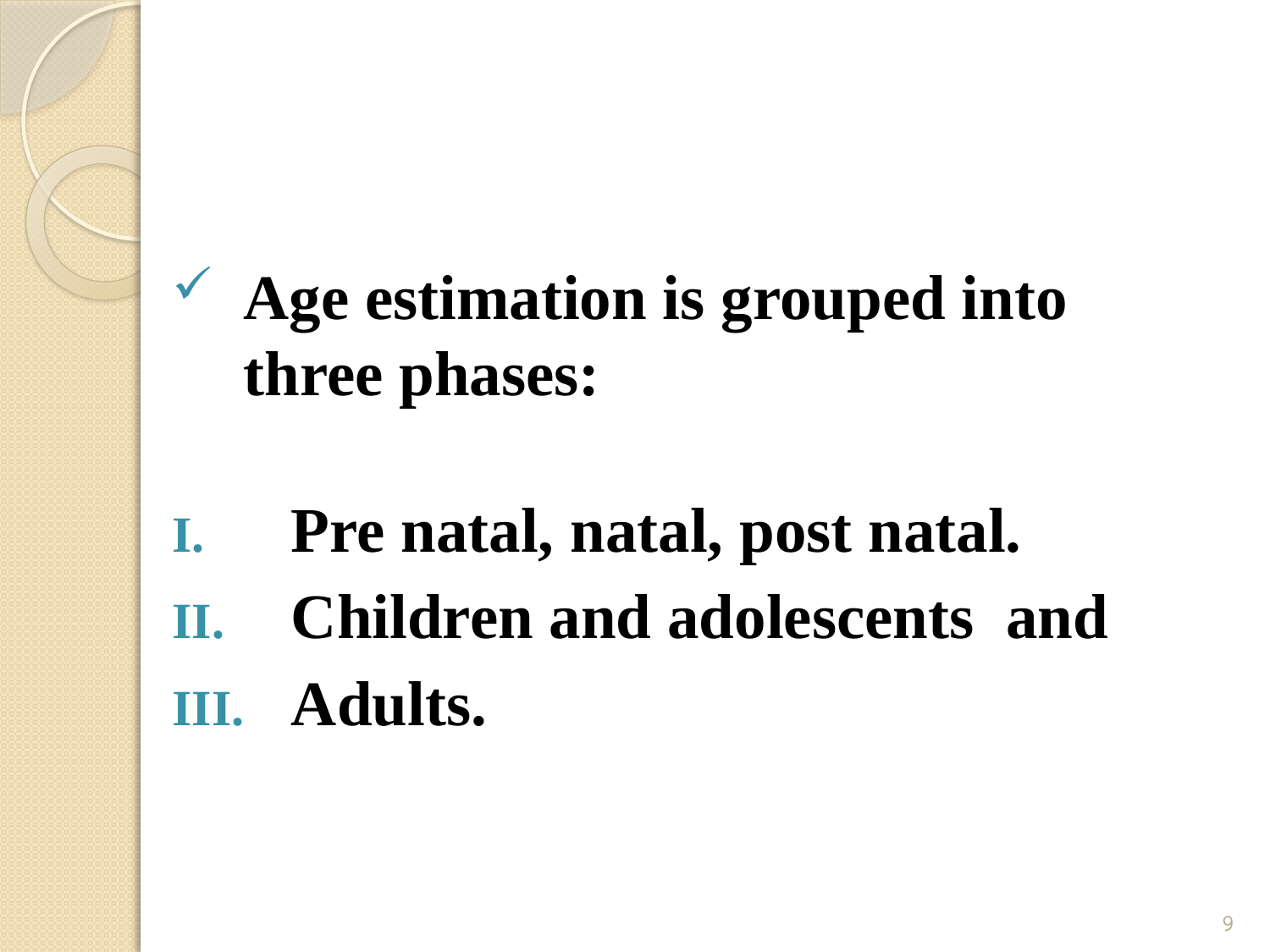

#

Age estimation is grouped into three phases:

Pre natal, natal, post natal.
Children and adolescents  and
Adults.

9